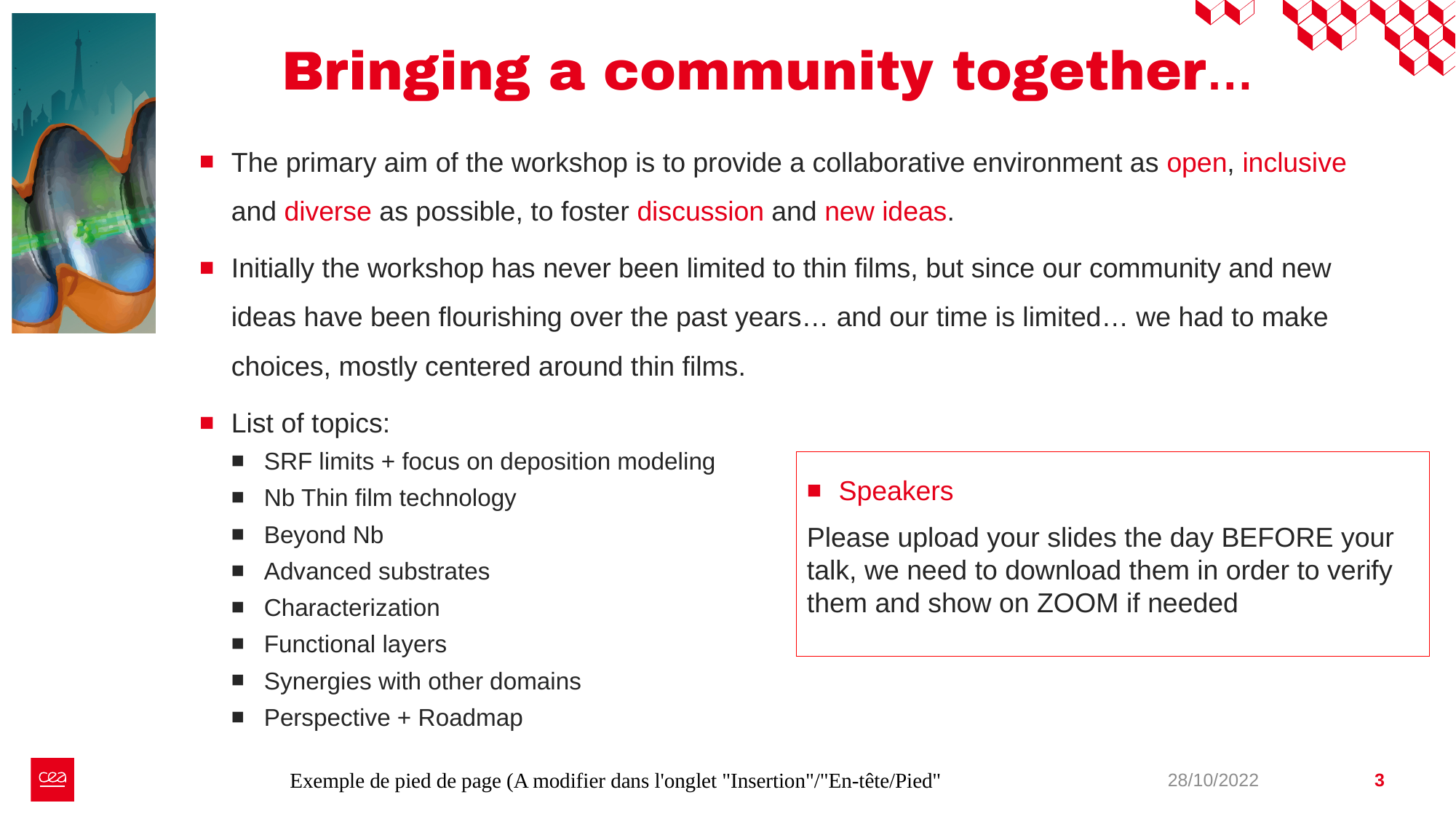

# Bringing a community together…
The primary aim of the workshop is to provide a collaborative environment as open, inclusive and diverse as possible, to foster discussion and new ideas.
Initially the workshop has never been limited to thin films, but since our community and new ideas have been flourishing over the past years… and our time is limited… we had to make choices, mostly centered around thin films.
List of topics:
SRF limits + focus on deposition modeling
Nb Thin film technology
Beyond Nb
Advanced substrates
Characterization
Functional layers
Synergies with other domains
Perspective + Roadmap
Speakers
Please upload your slides the day BEFORE your talk, we need to download them in order to verify them and show on ZOOM if needed

Exemple de pied de page (A modifier dans l'onglet "Insertion"/"En-tête/Pied"
28/10/2022
3